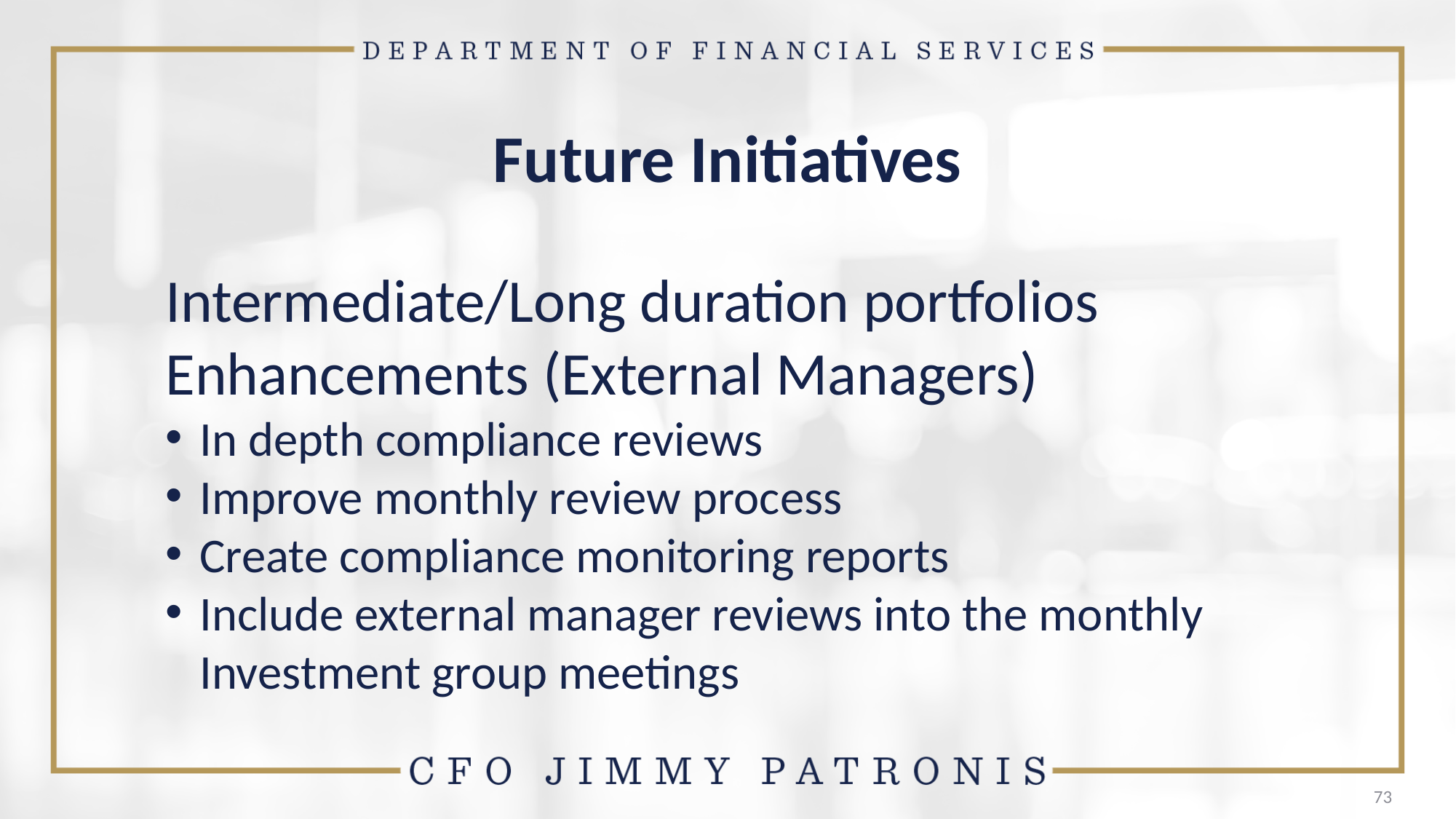

# Future Initiatives
Intermediate/Long duration portfolios Enhancements (External Managers)
In depth compliance reviews
Improve monthly review process
Create compliance monitoring reports
Include external manager reviews into the monthly Investment group meetings

73